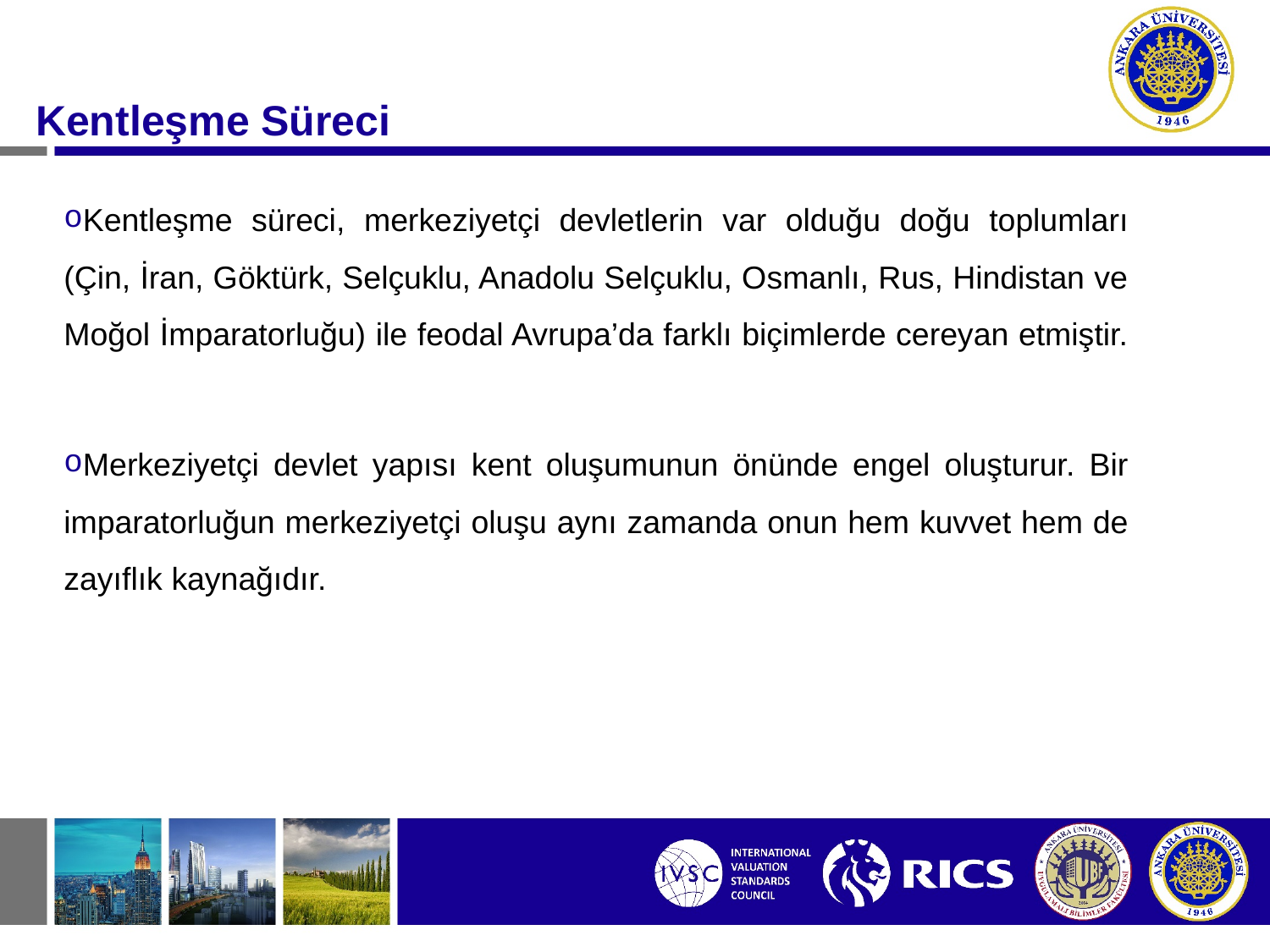

#
Kentleşme Süreci
Kentleşme süreci, merkeziyetçi devletlerin var olduğu doğu toplumları (Çin, İran, Göktürk, Selçuklu, Anadolu Selçuklu, Osmanlı, Rus, Hindistan ve Moğol İmparatorluğu) ile feodal Avrupa’da farklı biçimlerde cereyan etmiştir.

Merkeziyetçi devlet yapısı kent oluşumunun önünde engel oluşturur. Bir imparatorluğun merkeziyetçi oluşu aynı zamanda onun hem kuvvet hem de zayıflık kaynağıdır.